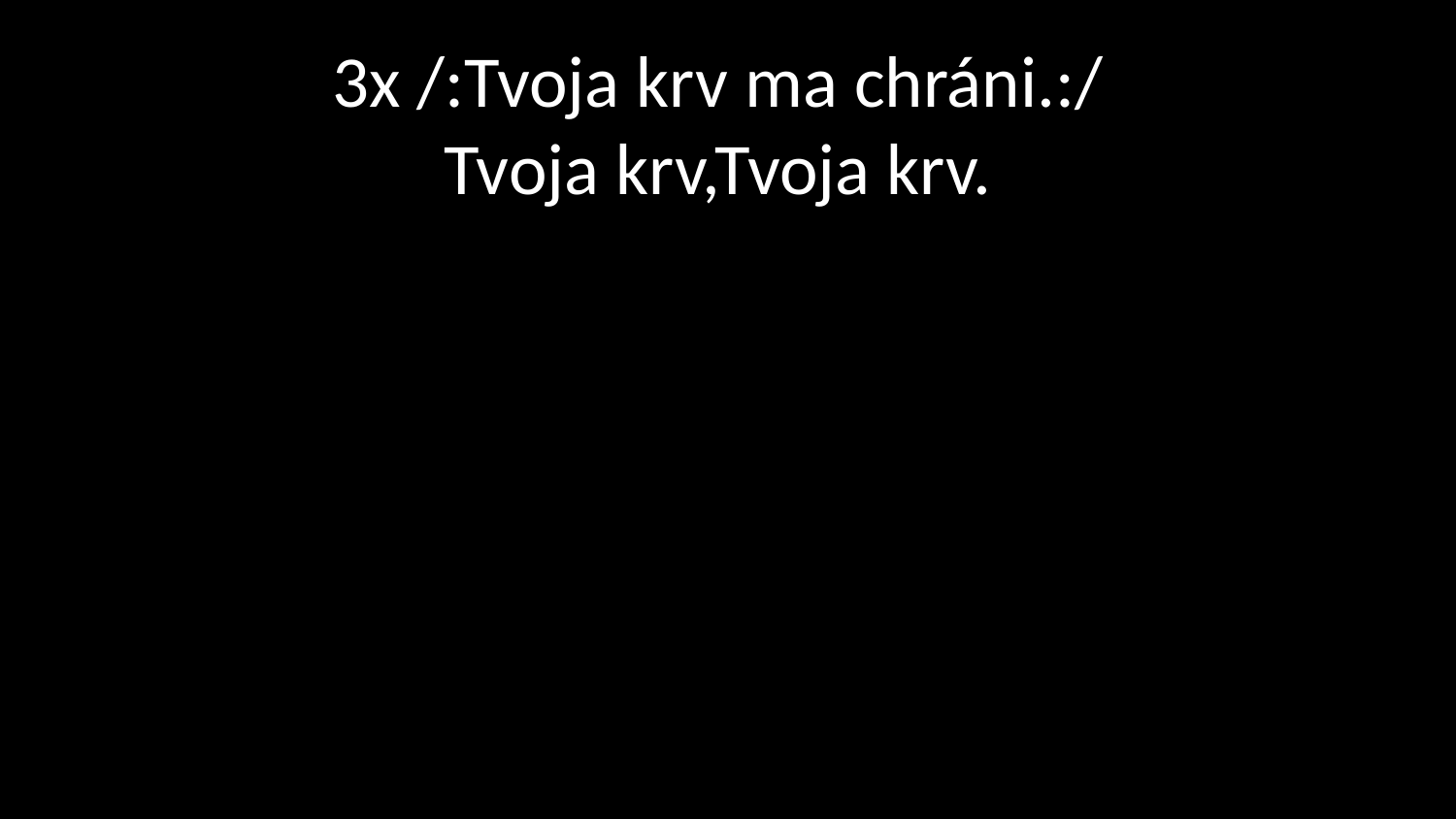

# 3x /:Tvoja krv ma chráni.:/ Tvoja krv,Tvoja krv.